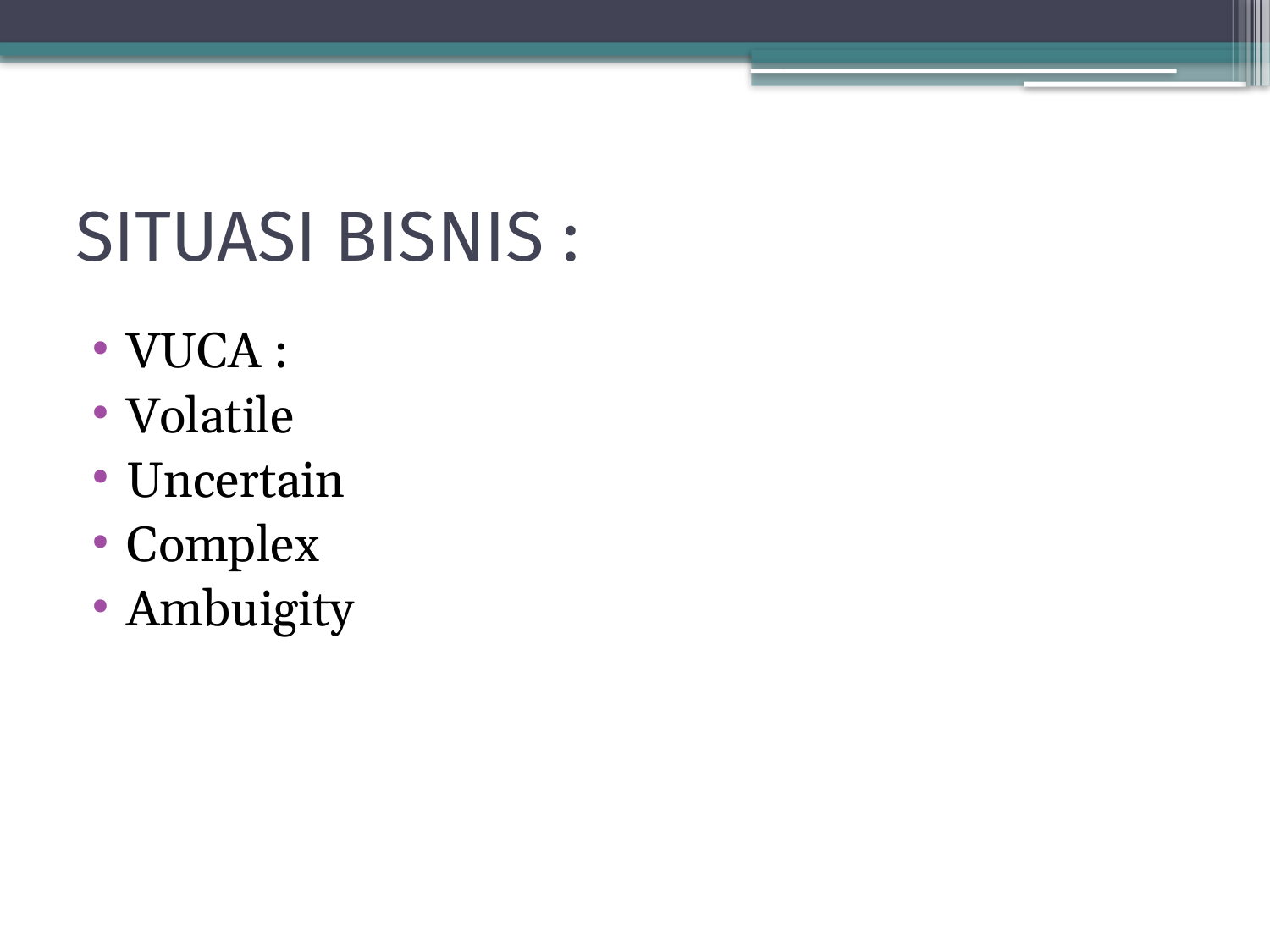

# SITUASI BISNIS :
VUCA :
Volatile
Uncertain
Complex
Ambuigity